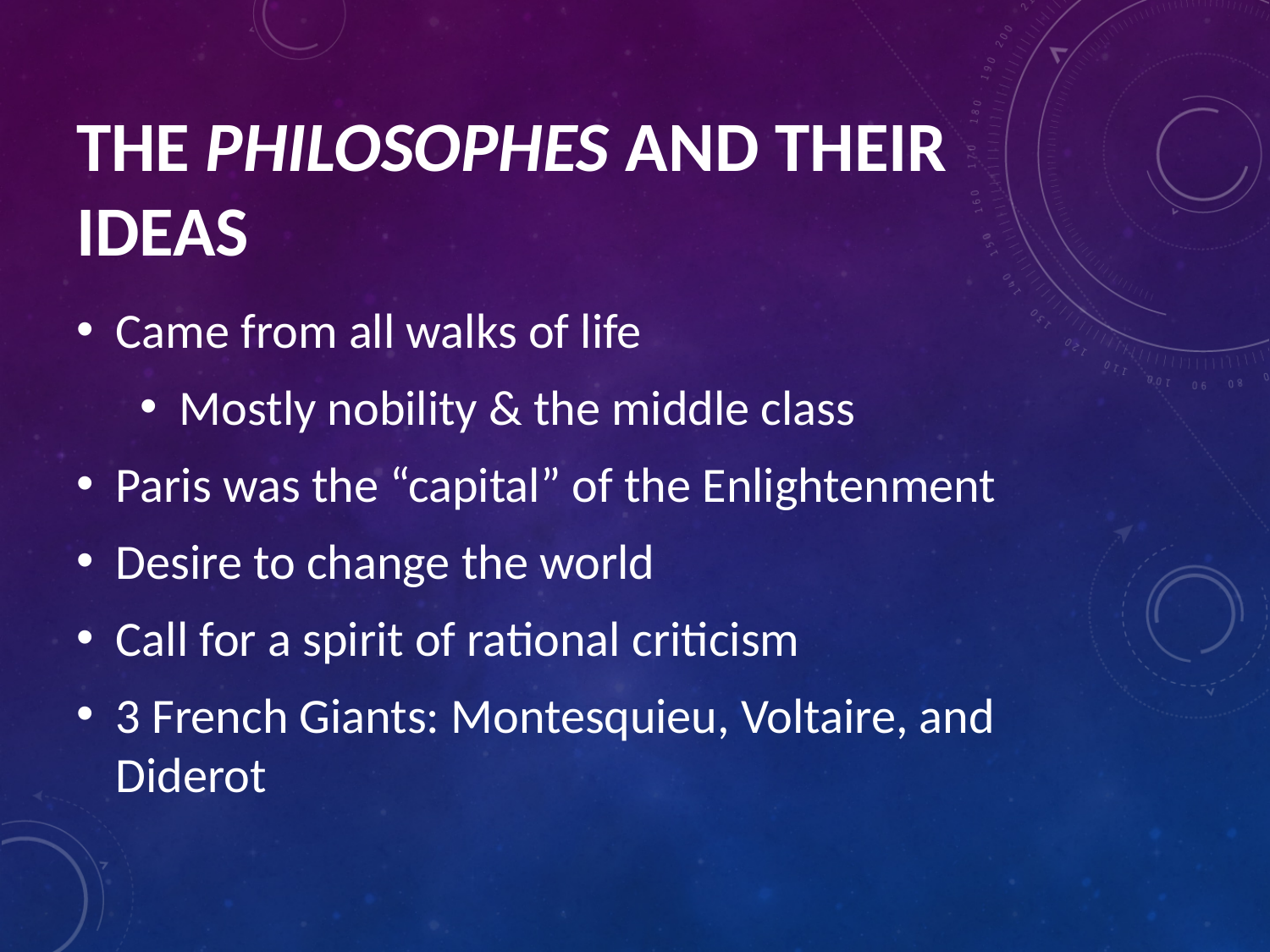

# THE PHILOSOPHES AND THEIR IDEAS
Came from all walks of life
Mostly nobility & the middle class
Paris was the “capital” of the Enlightenment
Desire to change the world
Call for a spirit of rational criticism
3 French Giants: Montesquieu, Voltaire, and Diderot